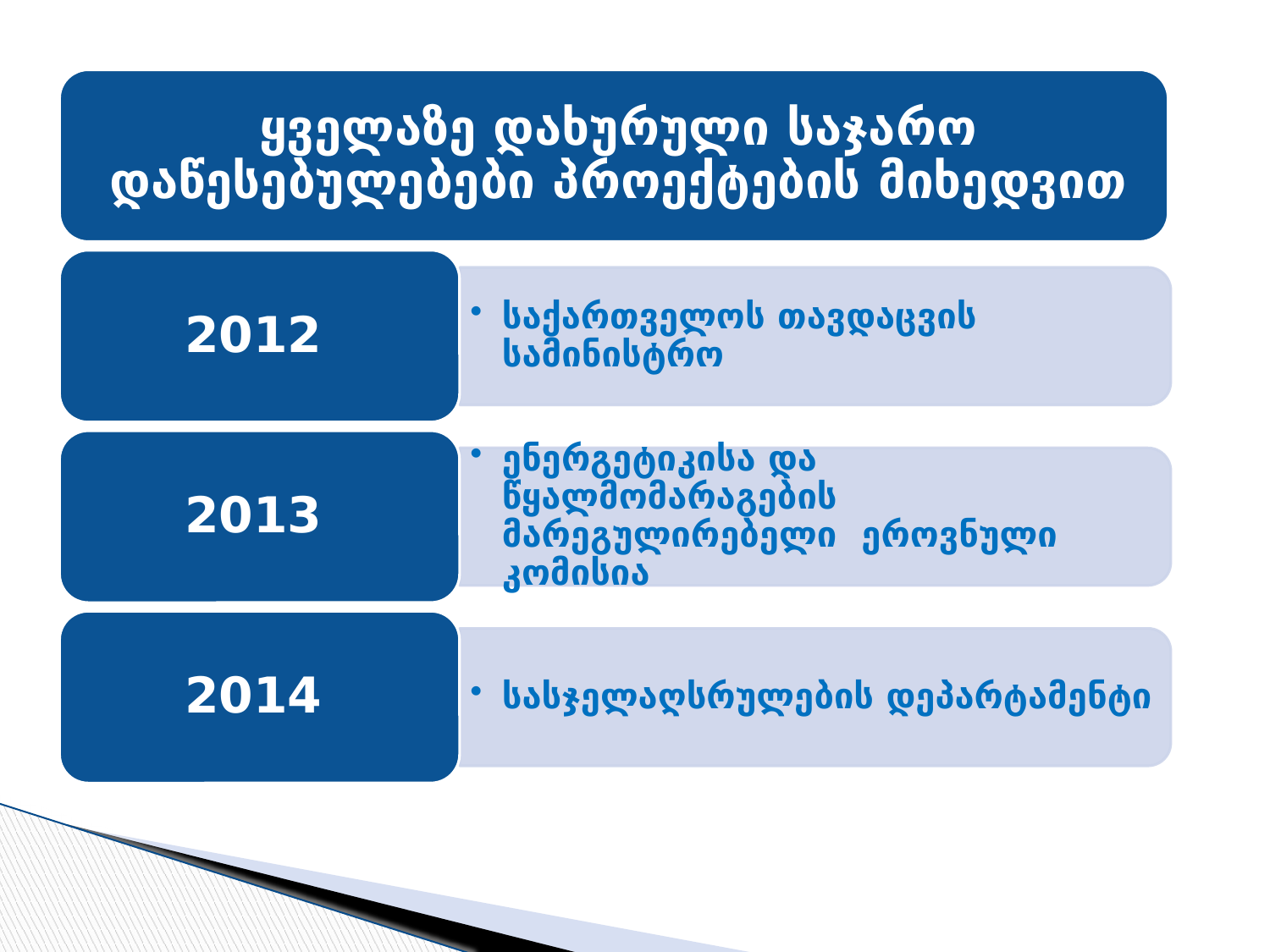

ყველაზე დახურული საჯარო დაწესებულებები პროექტების მიხედვით
საქართველოს თავდაცვის სამინისტრო
        2012
ენერგეტიკისა და წყალმომარაგების მარეგულირებელი  ეროვნული კომისია
        2013
სასჯელაღსრულების დეპარტამენტი
        2014